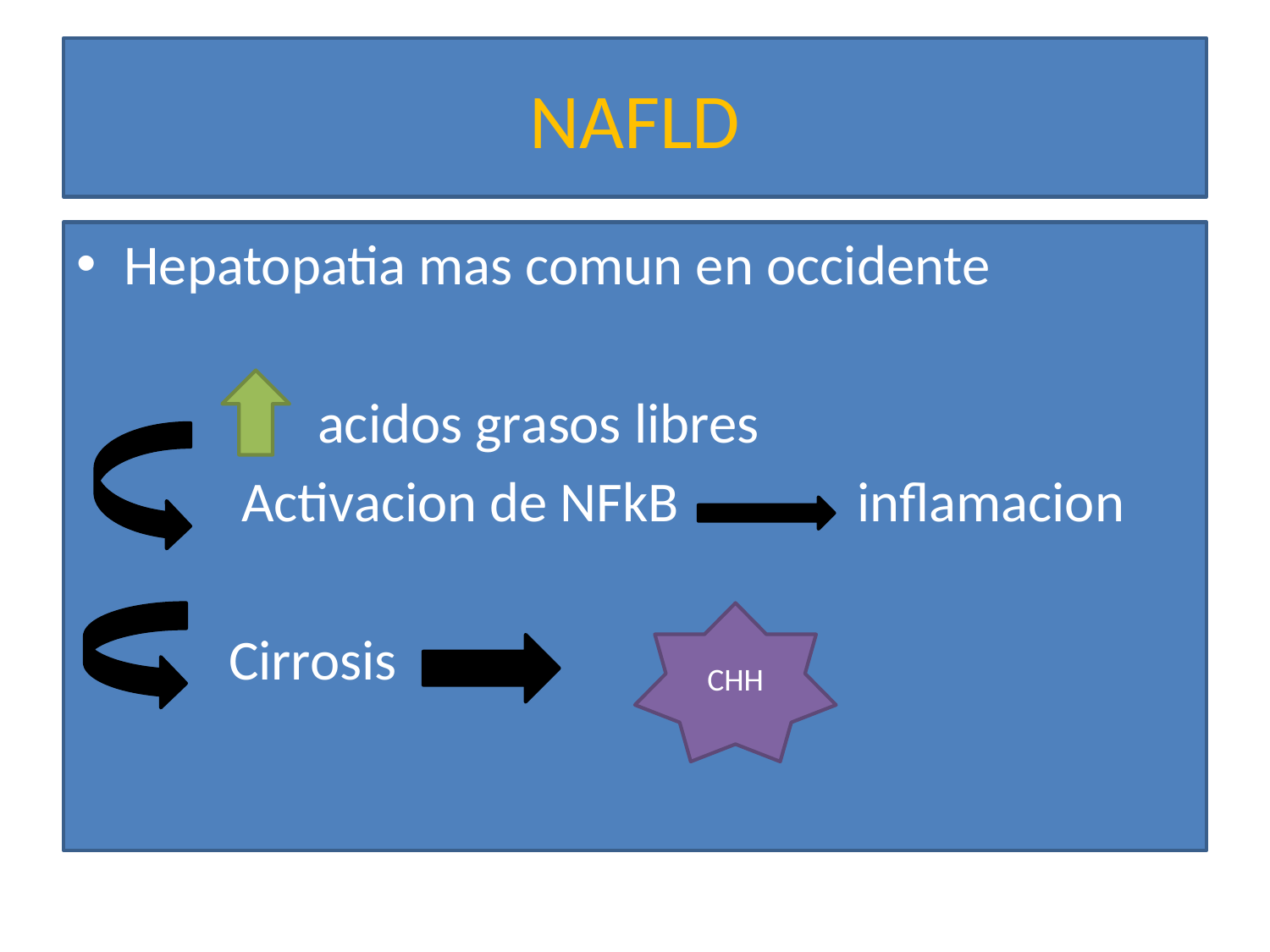

# NAFLD
Hepatopatia mas comun en occidente

                   acidos grasos libres
             Activacion de NFkB              inflamacion

            Cirrosis

CHH